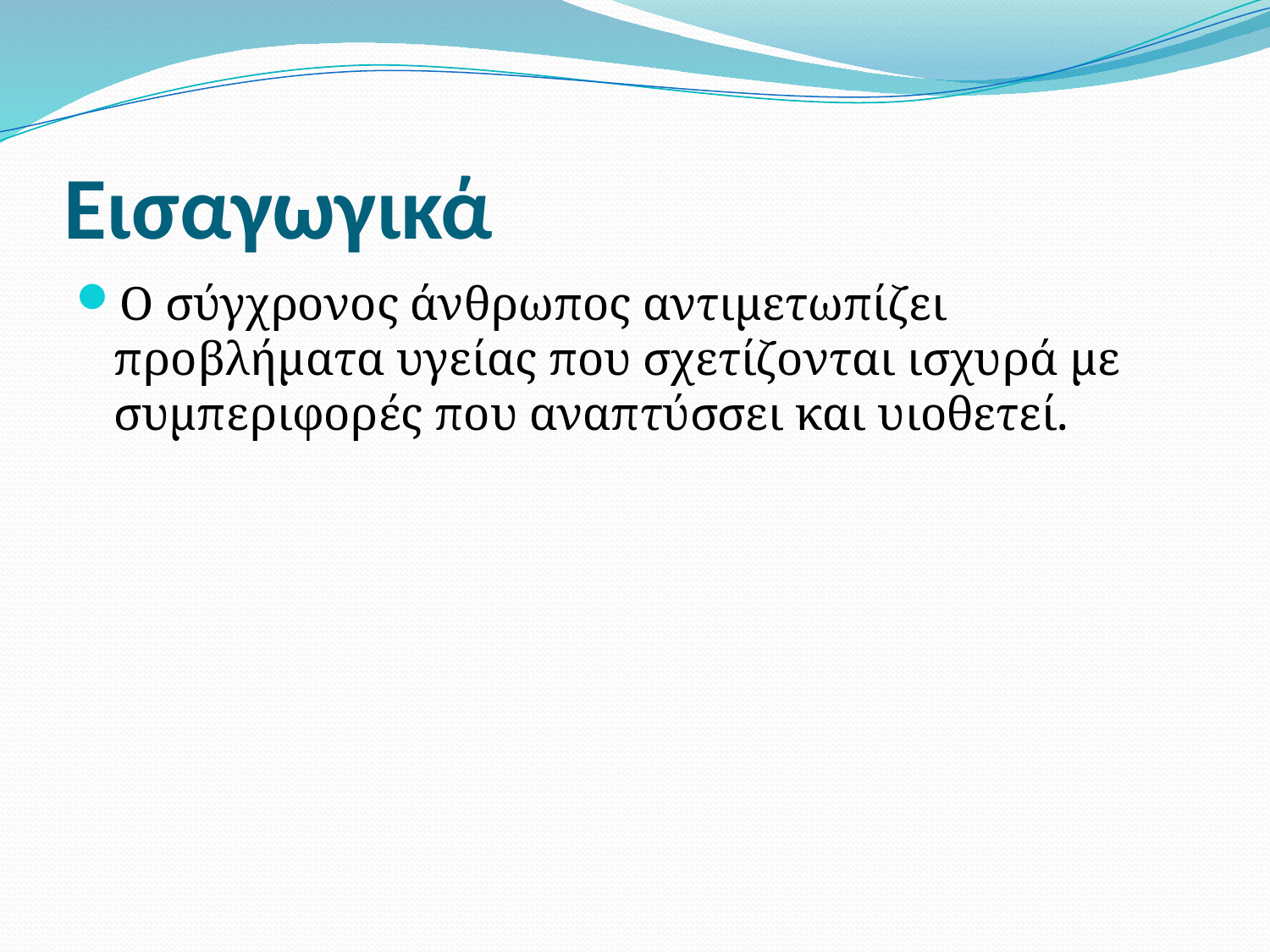

# Εισαγωγικά
Ο σύγχρονος άνθρωπος αντιμετωπίζει προβλήματα υγείας που σχετίζονται ισχυρά με συμπεριφορές που αναπτύσσει και υιοθετεί.